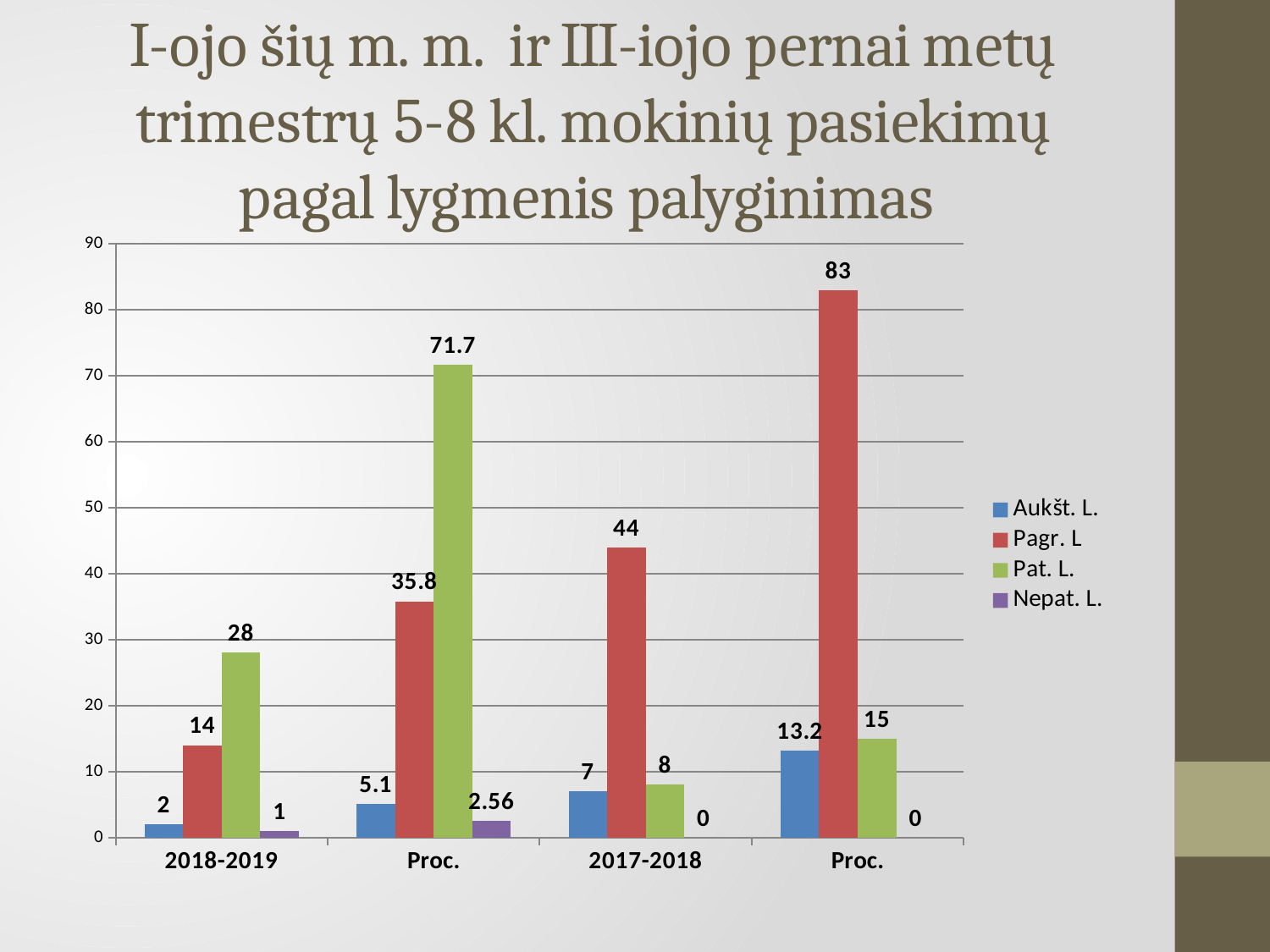

# I-ojo šių m. m.  ir III-iojo pernai metų trimestrų 5-8 kl. mokinių pasiekimų pagal lygmenis palyginimas

### Chart

| Category | Aukšt. L. | Pagr. L | Pat. L. | Nepat. L. |
|---|---|---|---|---|
| 2018-2019 | 2.0 | 14.0 | 28.0 | 1.0 |
| Proc. | 5.1 | 35.8 | 71.7 | 2.56 |
| 2017-2018 | 7.0 | 44.0 | 8.0 | 0.0 |
| Proc. | 13.2 | 83.0 | 15.0 | 0.0 |